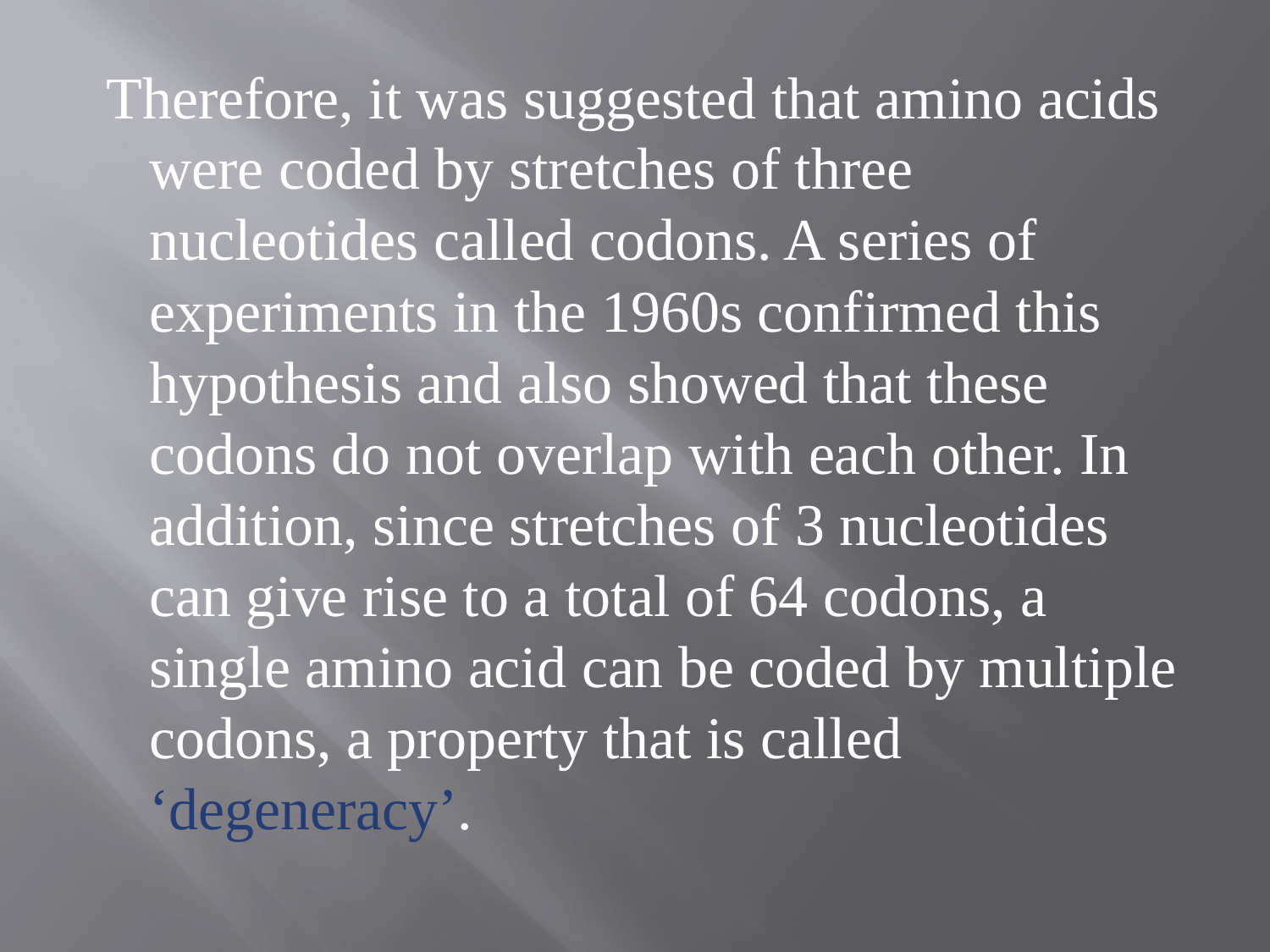

Therefore, it was suggested that amino acids were coded by stretches of three nucleotides called codons. A series of experiments in the 1960s confirmed this hypothesis and also showed that these codons do not overlap with each other. In addition, since stretches of 3 nucleotides can give rise to a total of 64 codons, a single amino acid can be coded by multiple codons, a property that is called ‘degeneracy’.